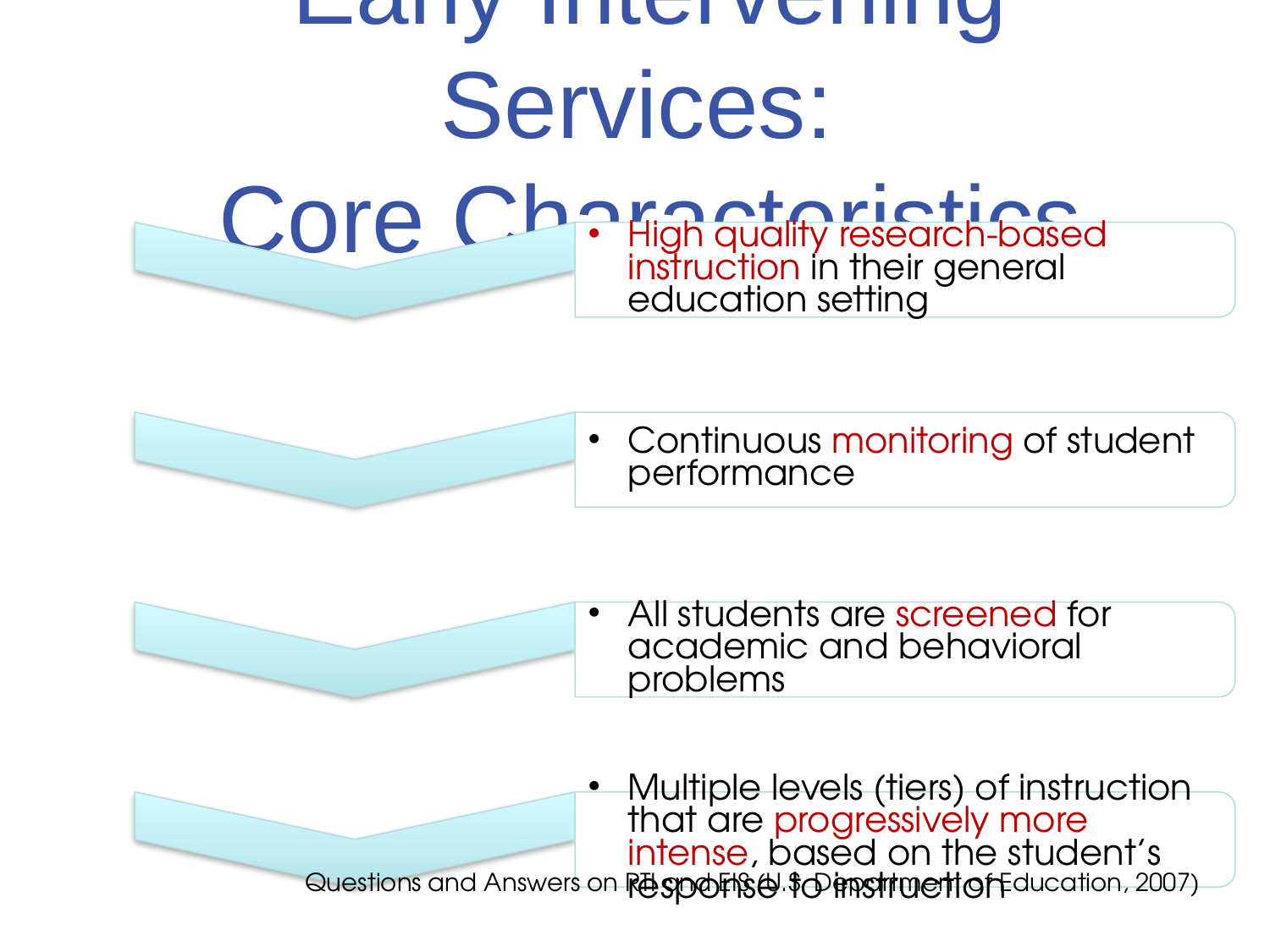

# Early Intervening Services: Core Characteristics
Continuous monitoring of student performance
All students are screened for academic and behavioral problems
High quality research-based instruction in their general education setting
Questions and Answers on RTI and EIS (U.S. Department of Education, 2007)